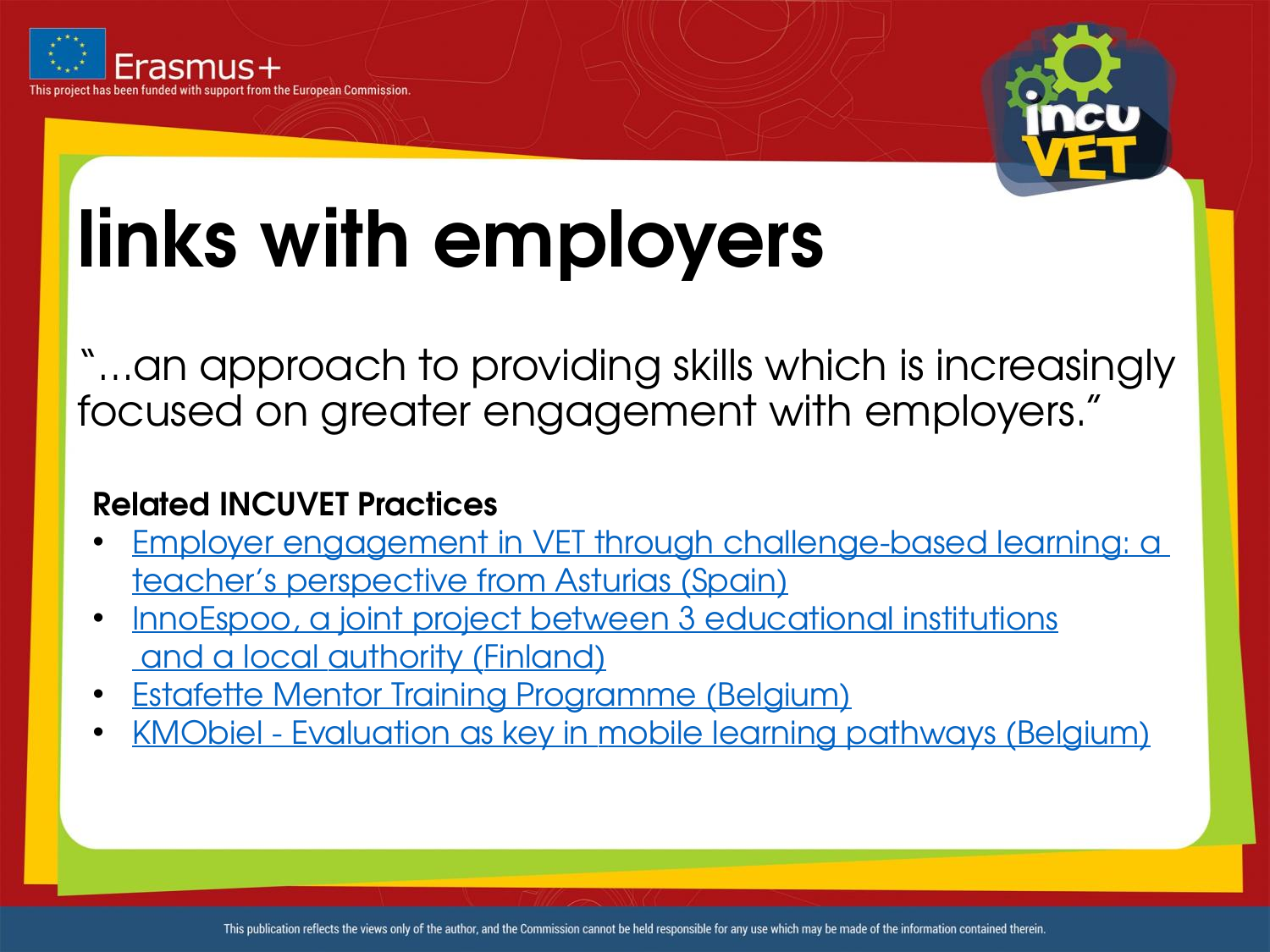

# links with employers
“…an approach to providing skills which is increasingly focused on greater engagement with employers.”

Related INCUVET Practices
Employer engagement in VET through challenge-based learning: a teacher’s perspective from Asturias (Spain)
InnoEspoo, a joint project between 3 educational institutions and a local authority (Finland)
Estafette Mentor Training Programme (Belgium)
KMObiel - Evaluation as key in mobile learning pathways (Belgium)